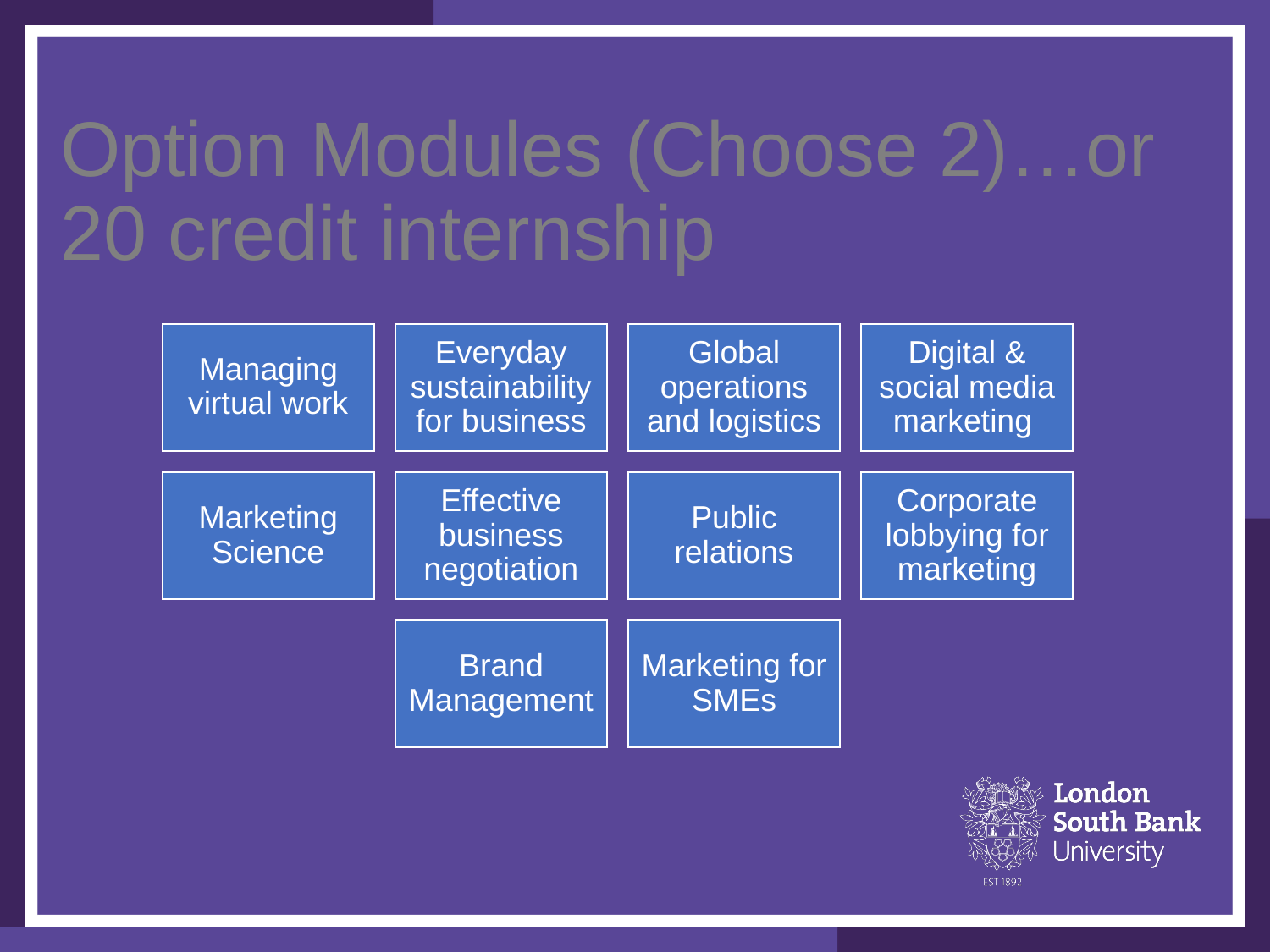

# Option Modules (Choose 2)…or 20 credit internship
Managing virtual work
Everyday sustainability for business
Global operations and logistics
Digital & social media marketing
Marketing Science
Effective business negotiation
Public relations
Corporate lobbying for marketing
Brand Management
Marketing for SMEs